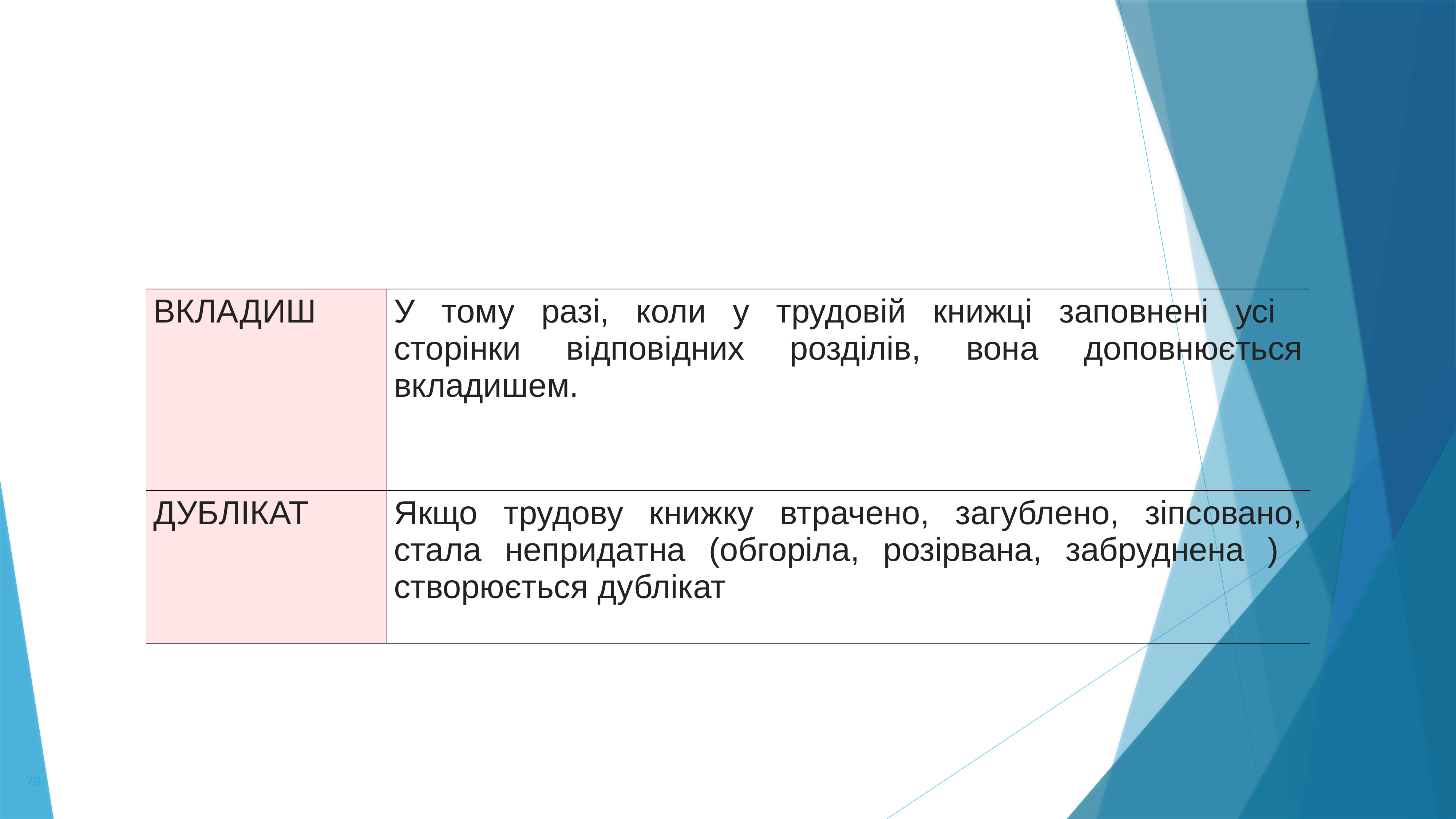

| ВКЛАДИШ | У тому разі, коли у трудовій книжці заповнені усі сторінки відповідних розділів, вона доповнюється вкладишем. |
| --- | --- |
| ДУБЛІКАТ | Якщо трудову книжку втрачено, загублено, зіпсовано, стала непридатна (обгоріла, розірвана, забруднена ) створюється дублікат |
78